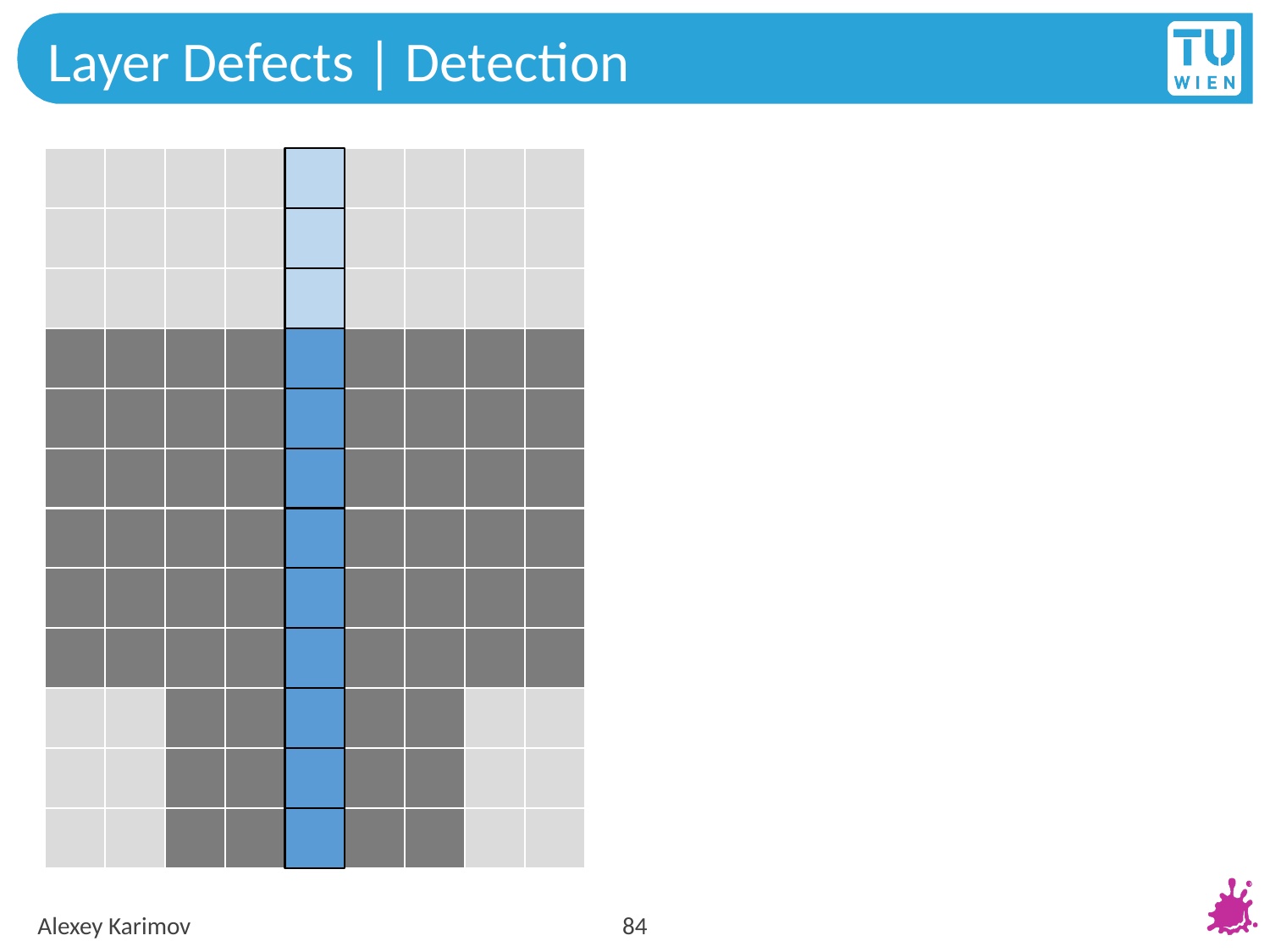

# Layer Defects | Detection

84
Alexey Karimov